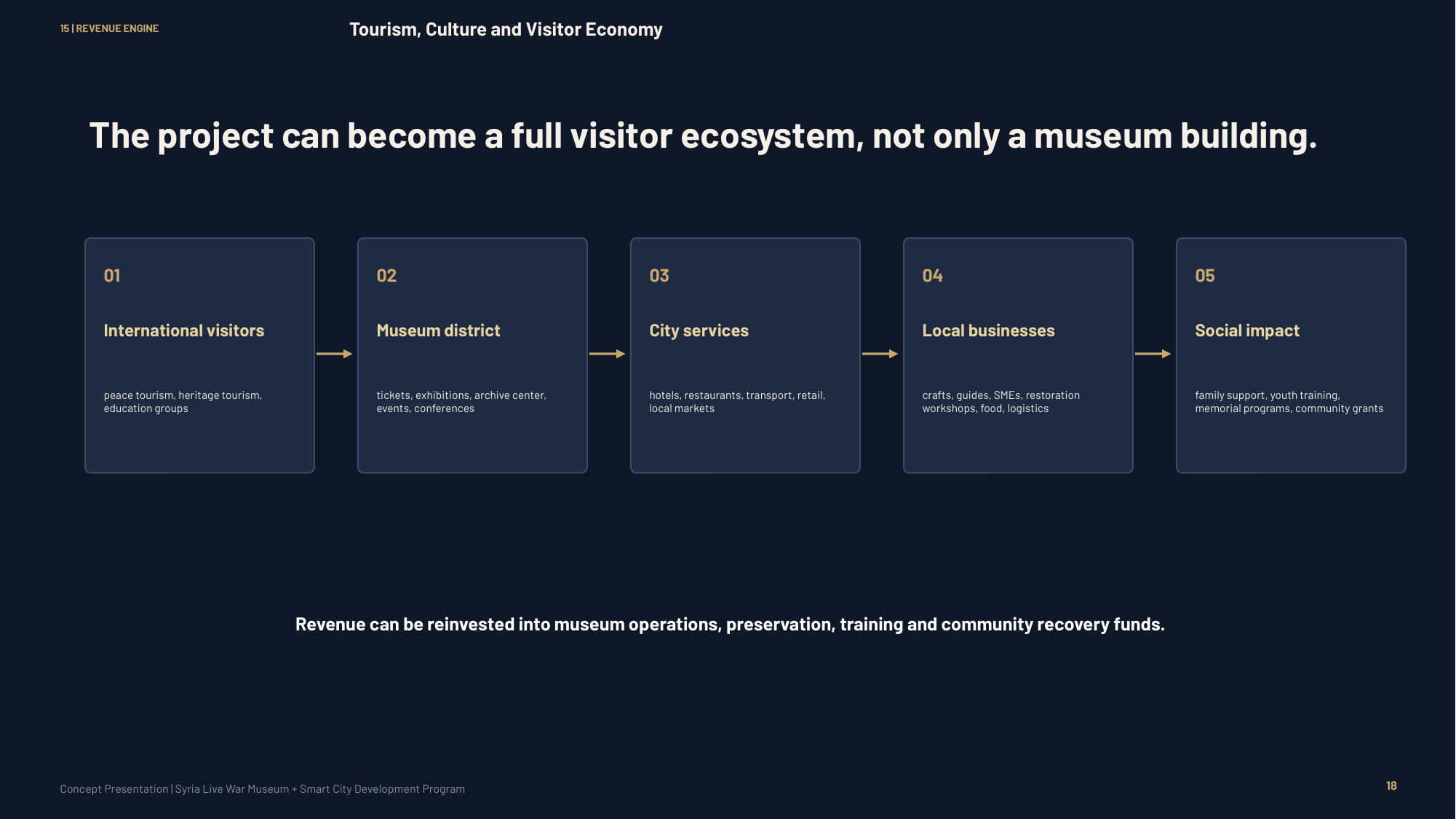

Tourism, Culture and Visitor Economy
15 | REVENUE ENGINE
The project can become a full visitor ecosystem, not only a museum building.

01
02
03
04
05
International visitors
Museum district
City services
Local businesses
Social impact

peace tourism, heritage tourism, education groups
tickets, exhibitions, archive center, events, conferences
hotels, restaurants, transport, retail, local markets
crafts, guides, SMEs, restoration workshops, food, logistics
family support, youth training, memorial programs, community grants
Revenue can be reinvested into museum operations, preservation, training and community recovery funds.
18
Concept Presentation | Syria Live War Museum + Smart City Development Program